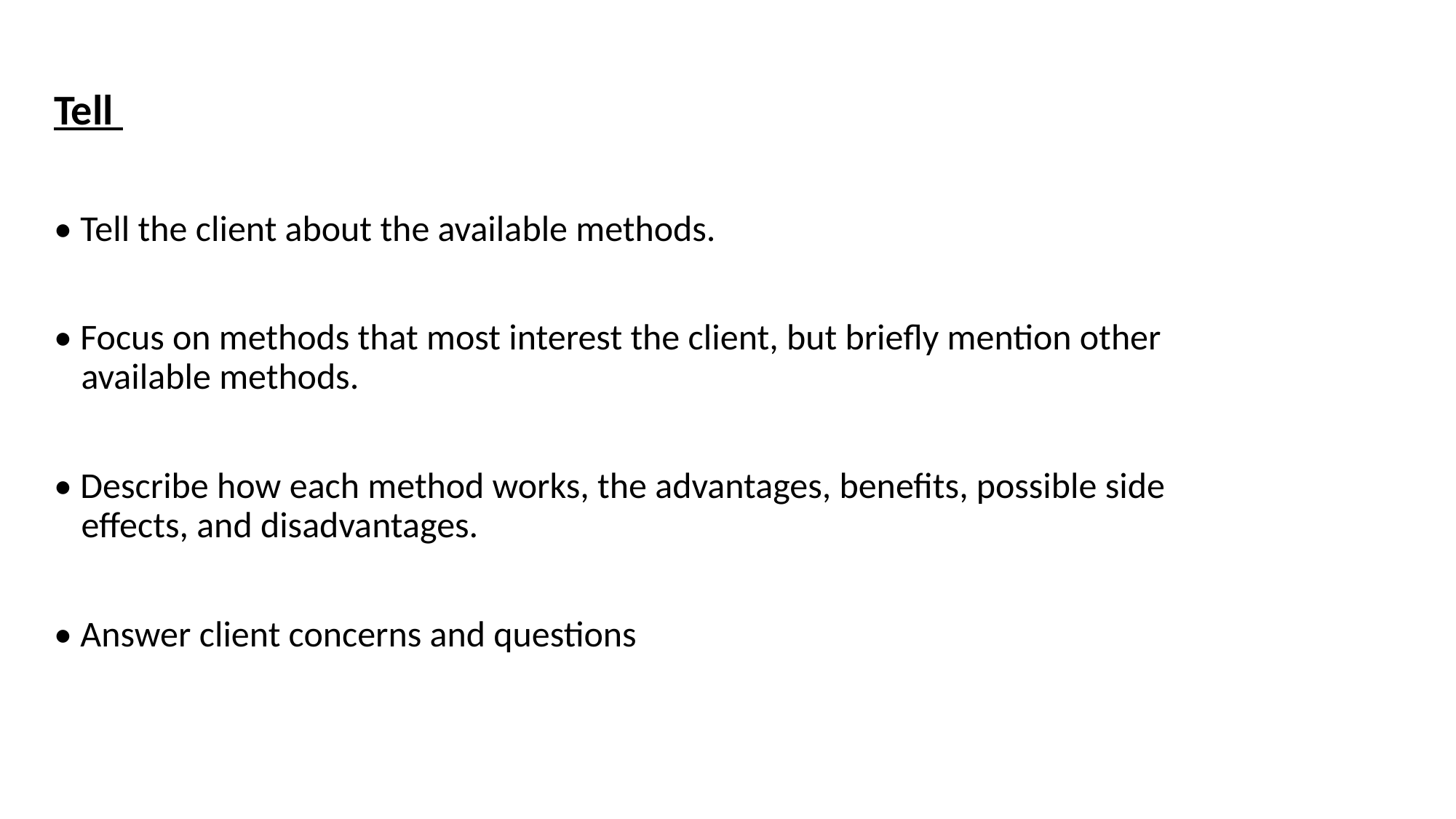

Tell

• Tell the client about the available methods.

• Focus on methods that most interest the client, but briefly mention other available methods.

• Describe how each method works, the advantages, benefits, possible side effects, and disadvantages.

• Answer client concerns and questions